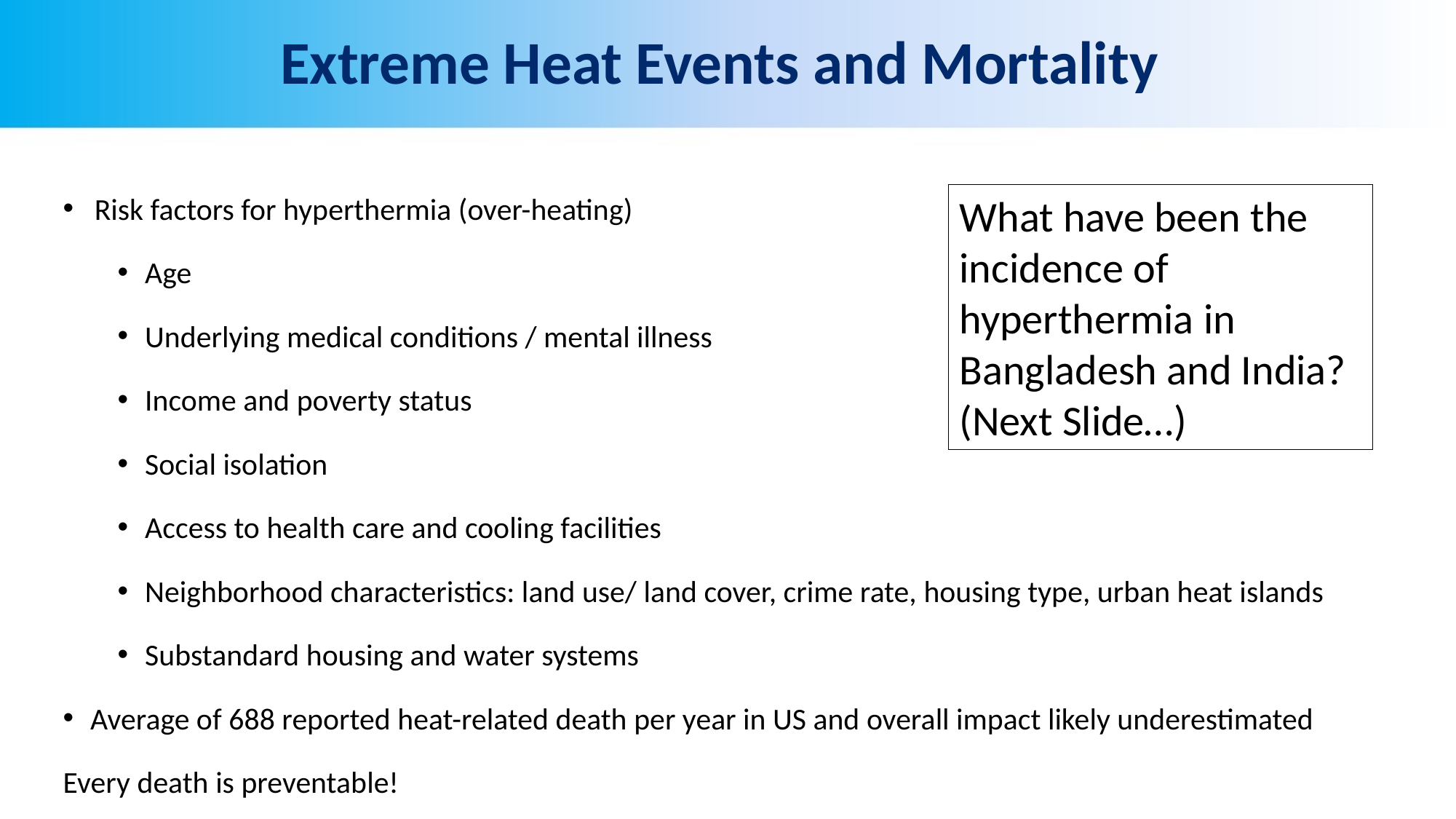

# Extreme Heat Events and Mortality
   Risk factors for hyperthermia (over-heating)
Age
Underlying medical conditions / mental illness
Income and poverty status
Social isolation
Access to health care and cooling facilities
Neighborhood characteristics: land use/ land cover, crime rate, housing type, urban heat islands
Substandard housing and water systems
Average of 688 reported heat-related death per year in US and overall impact likely underestimated
Every death is preventable!

What have been the incidence of hyperthermia in Bangladesh and India?
(Next Slide…)